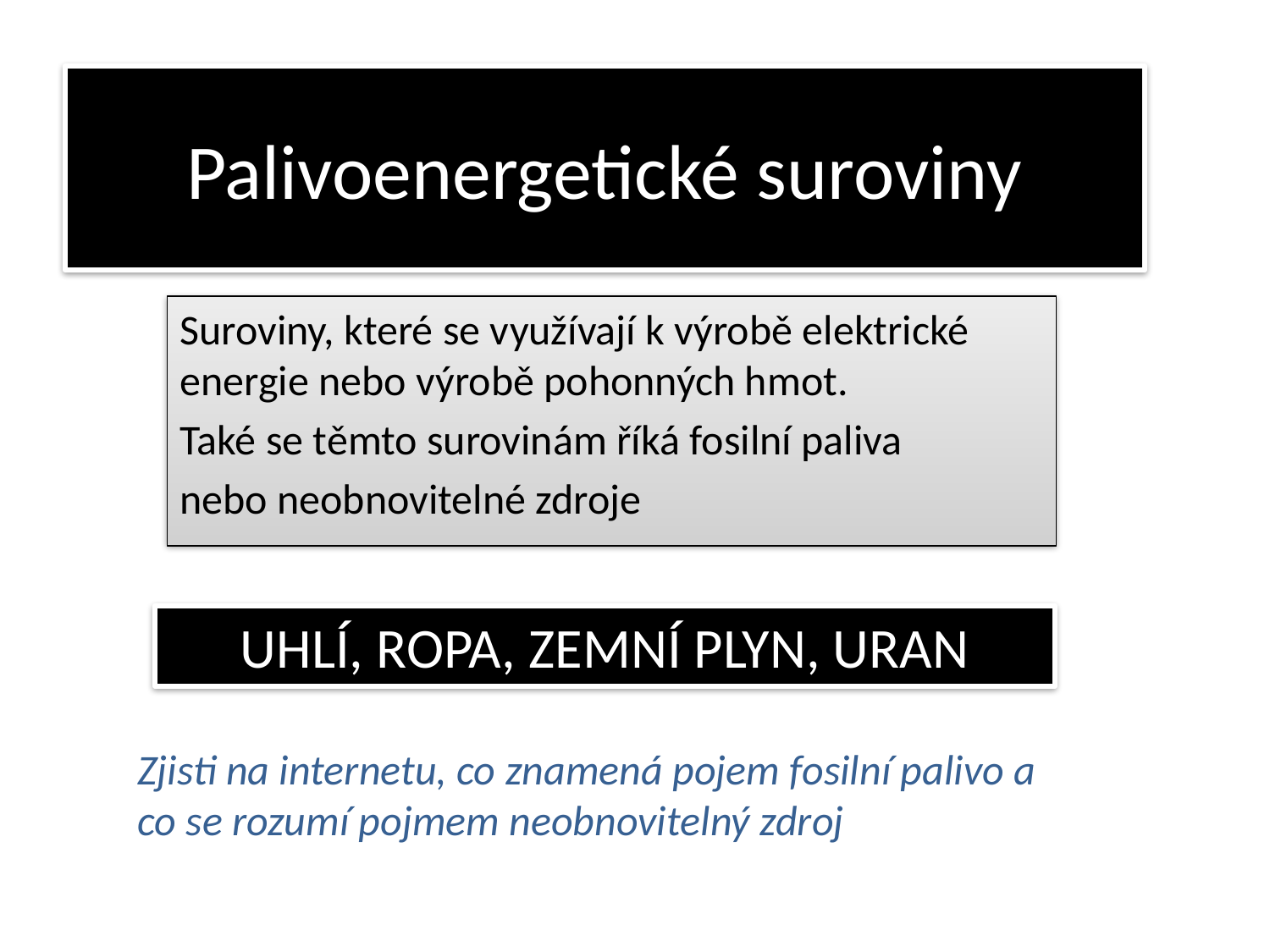

# Palivoenergetické suroviny
Suroviny, které se využívají k výrobě elektrické energie nebo výrobě pohonných hmot.
Také se těmto surovinám říká fosilní paliva
nebo neobnovitelné zdroje
UHLÍ, ROPA, ZEMNÍ PLYN, URAN
Zjisti na internetu, co znamená pojem fosilní palivo a co se rozumí pojmem neobnovitelný zdroj